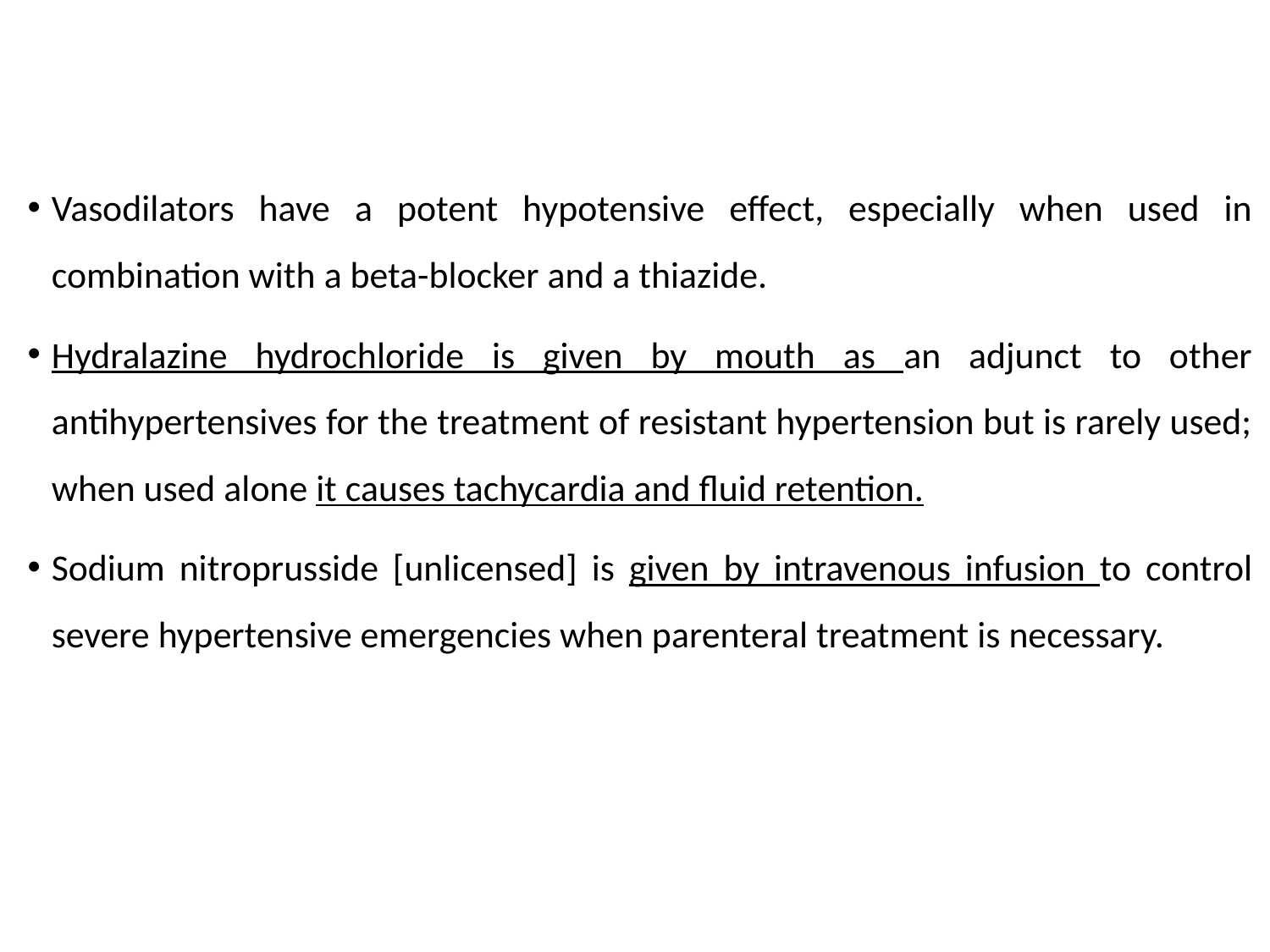

#
Vasodilators have a potent hypotensive effect, especially when used in combination with a beta-blocker and a thiazide.
Hydralazine hydrochloride is given by mouth as an adjunct to other antihypertensives for the treatment of resistant hypertension but is rarely used; when used alone it causes tachycardia and fluid retention.
Sodium nitroprusside [unlicensed] is given by intravenous infusion to control severe hypertensive emergencies when parenteral treatment is necessary.